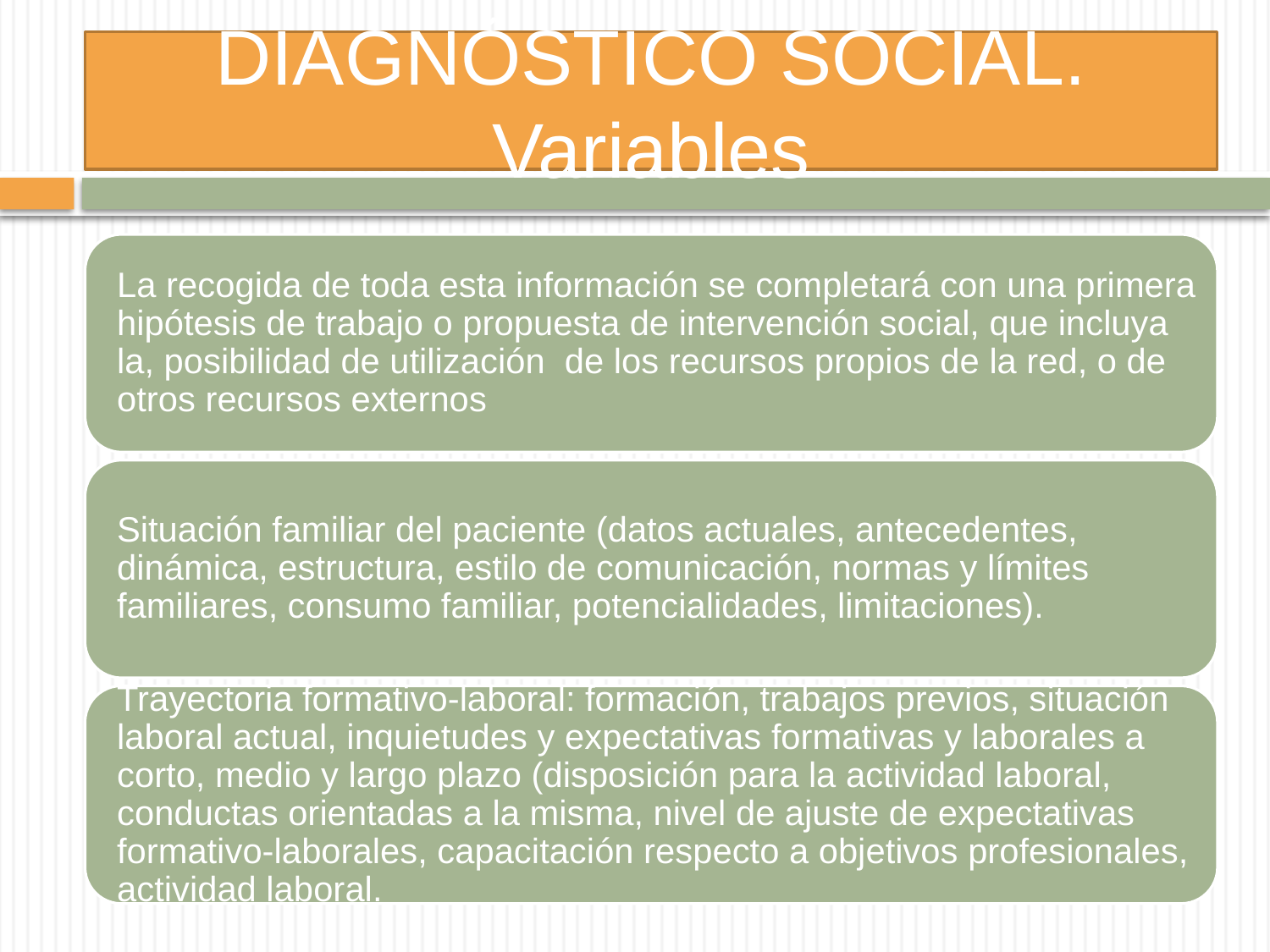

# DIAGNÓSTICO SOCIAL. Variables
La recogida de toda esta información se completará con una primera hipótesis de trabajo o propuesta de intervención social, que incluya la, posibilidad de utilización  de los recursos propios de la red, o de otros recursos externos
Situación familiar del paciente (datos actuales, antecedentes, dinámica, estructura, estilo de comunicación, normas y límites familiares, consumo familiar, potencialidades, limitaciones).
Trayectoria formativo-laboral: formación, trabajos previos, situación laboral actual, inquietudes y expectativas formativas y laborales a corto, medio y largo plazo (disposición para la actividad laboral, conductas orientadas a la misma, nivel de ajuste de expectativas formativo-laborales, capacitación respecto a objetivos profesionales, actividad laboral.